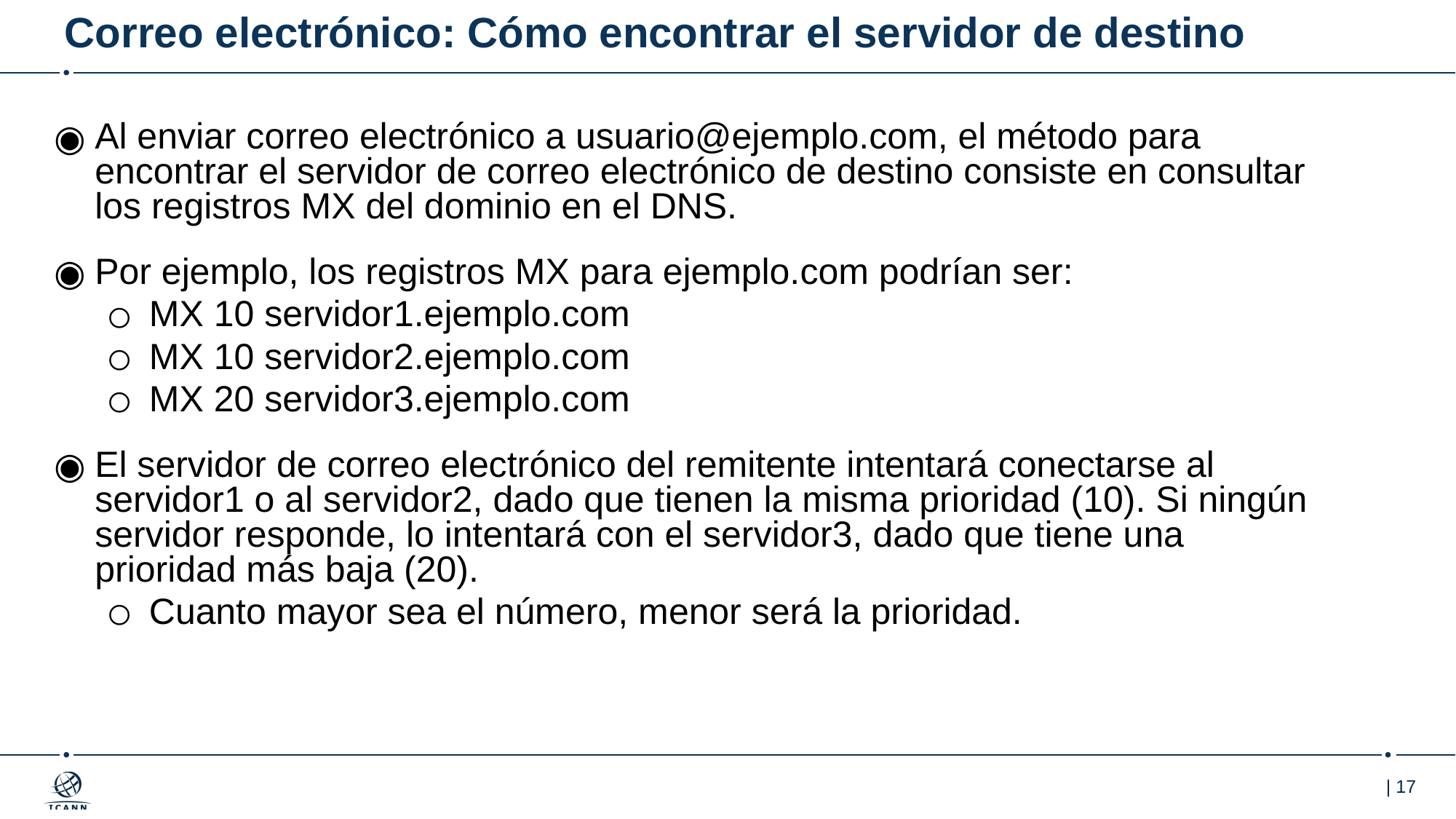

# Correo electrónico: Cómo encontrar el servidor de destino
Al enviar correo electrónico a usuario@ejemplo.com, el método para encontrar el servidor de correo electrónico de destino consiste en consultar los registros MX del dominio en el DNS.
Por ejemplo, los registros MX para ejemplo.com podrían ser:
MX 10 servidor1.ejemplo.com
MX 10 servidor2.ejemplo.com
MX 20 servidor3.ejemplo.com
El servidor de correo electrónico del remitente intentará conectarse al servidor1 o al servidor2, dado que tienen la misma prioridad (10). Si ningún servidor responde, lo intentará con el servidor3, dado que tiene una prioridad más baja (20).
Cuanto mayor sea el número, menor será la prioridad.